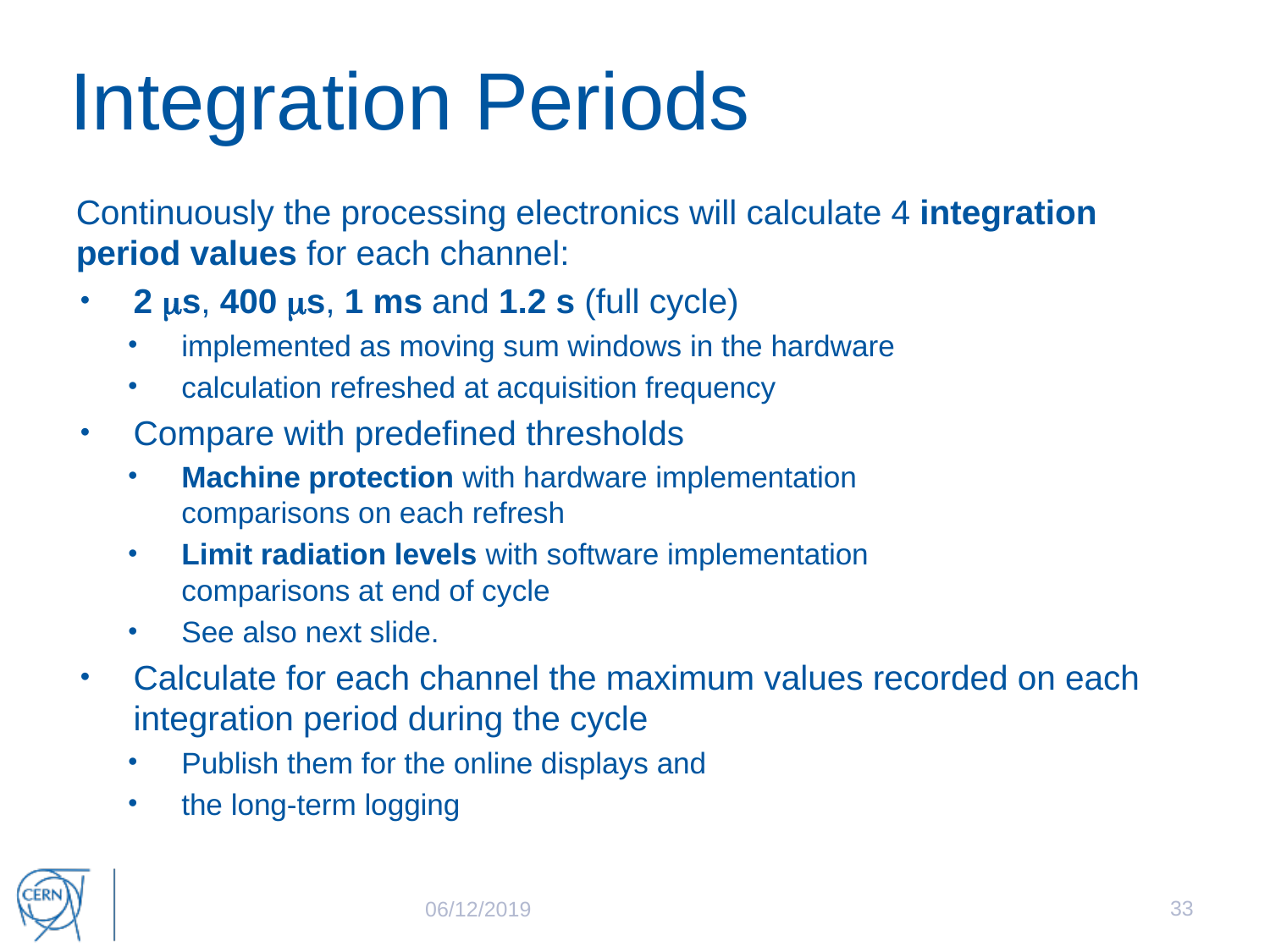

# Integration Periods
Continuously the processing electronics will calculate 4 integration period values for each channel:
2 μs, 400 μs, 1 ms and 1.2 s (full cycle)
implemented as moving sum windows in the hardware
calculation refreshed at acquisition frequency
Compare with predefined thresholds
Machine protection with hardware implementation
comparisons on each refresh
Limit radiation levels with software implementation
comparisons at end of cycle
See also next slide.
Calculate for each channel the maximum values recorded on each integration period during the cycle
Publish them for the online displays and
the long-term logging

33
06/12/2019